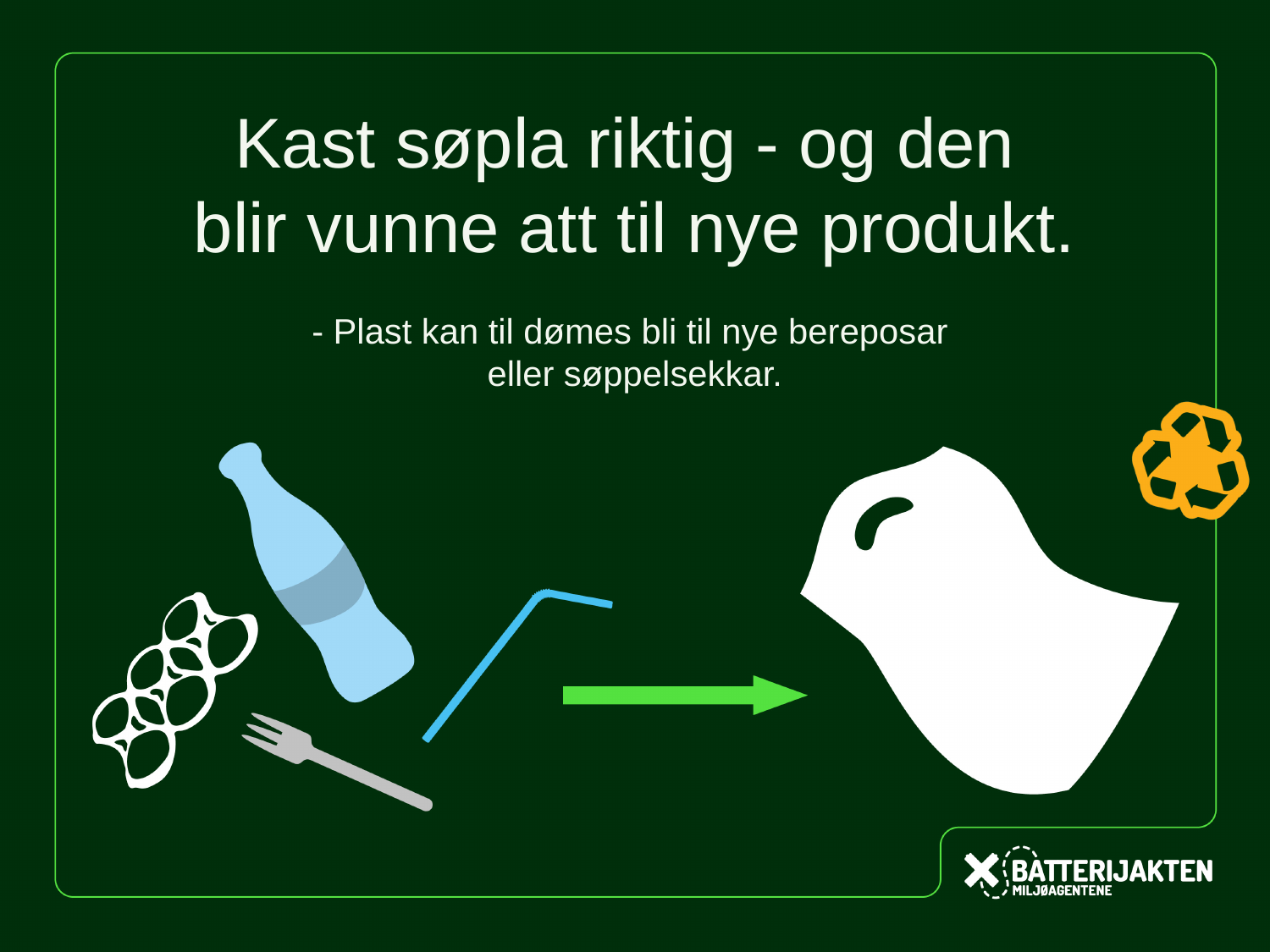

Kast søpla riktig - og den
blir vunne att til nye produkt.

- Plast kan til dømes bli til nye bereposar
eller søppelsekkar.